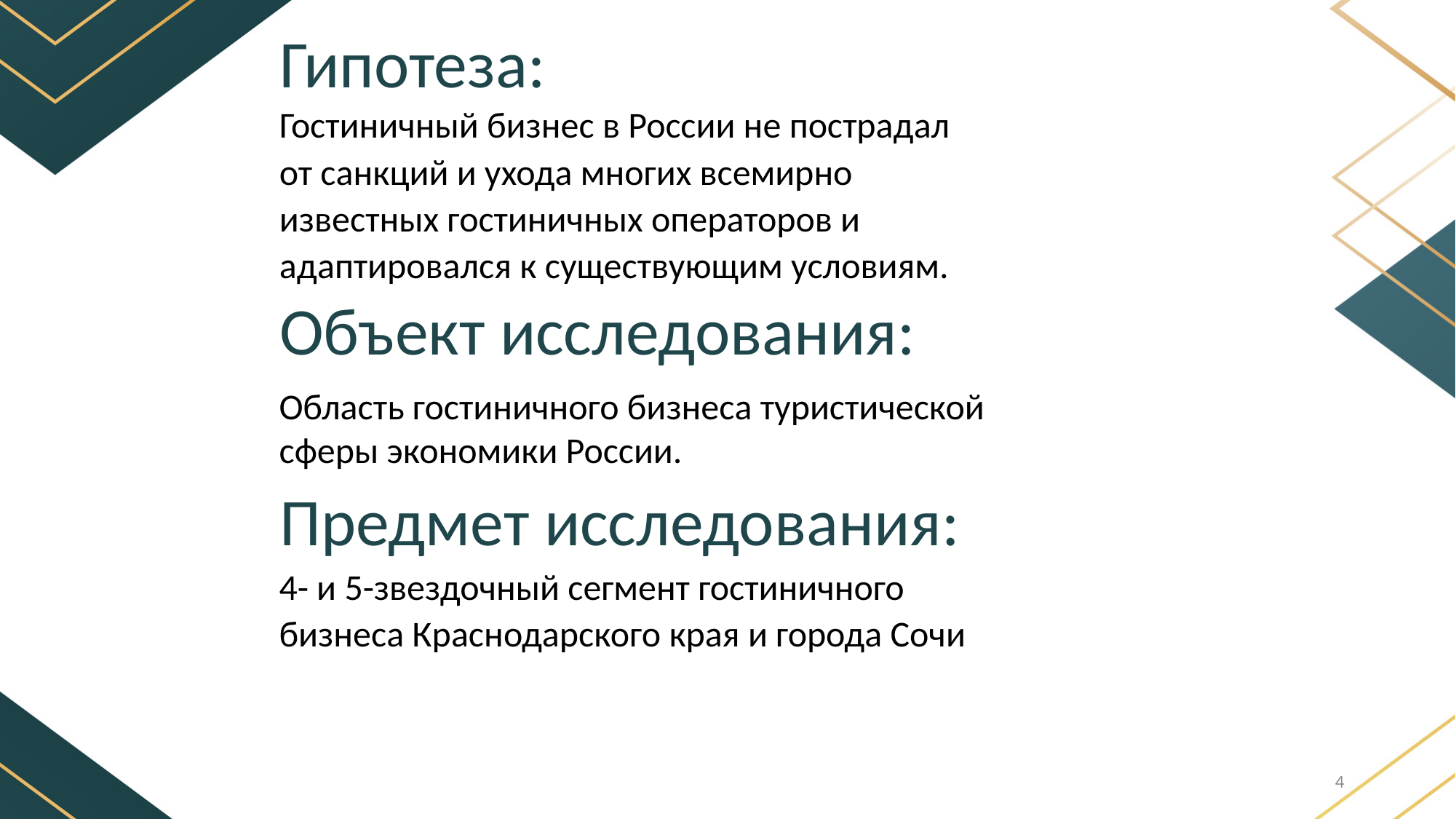

# Гипотеза:
Гостиничный бизнес в России не пострадал от санкций и ухода многих всемирно известных гостиничных операторов и адаптировался к существующим условиям.
Объект исследования:
Область гостиничного бизнеса туристической сферы экономики России.
Предмет исследования:
4- и 5-звездочный сегмент гостиничного бизнеса Краснодарского края и города Сочи
4